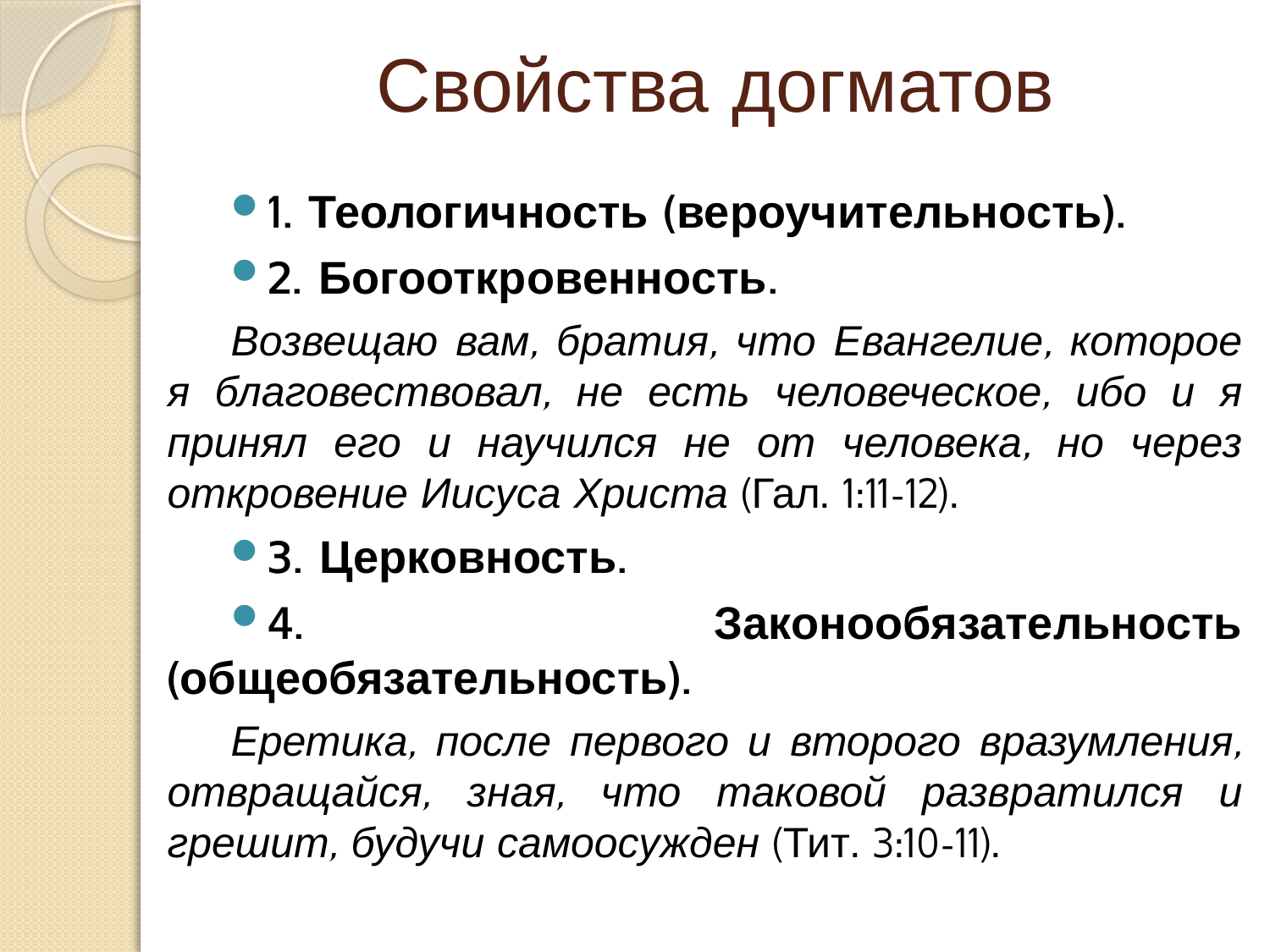

# Свойства догматов
1. Теологичность (вероучительность).
2. Богооткровенность.
Возвещаю вам, братия, что Евангелие, которое я благовествовал, не есть человеческое, ибо и я принял его и научился не от человека, но через откровение Иисуса Христа (Гал. 1:11-12).
3. Церковность.
4. Законообязательность (общеобязательность).
Еретика, после первого и второго вразумления, отвращайся, зная, что таковой развратился и грешит, будучи самоосужден (Тит. 3:10-11).